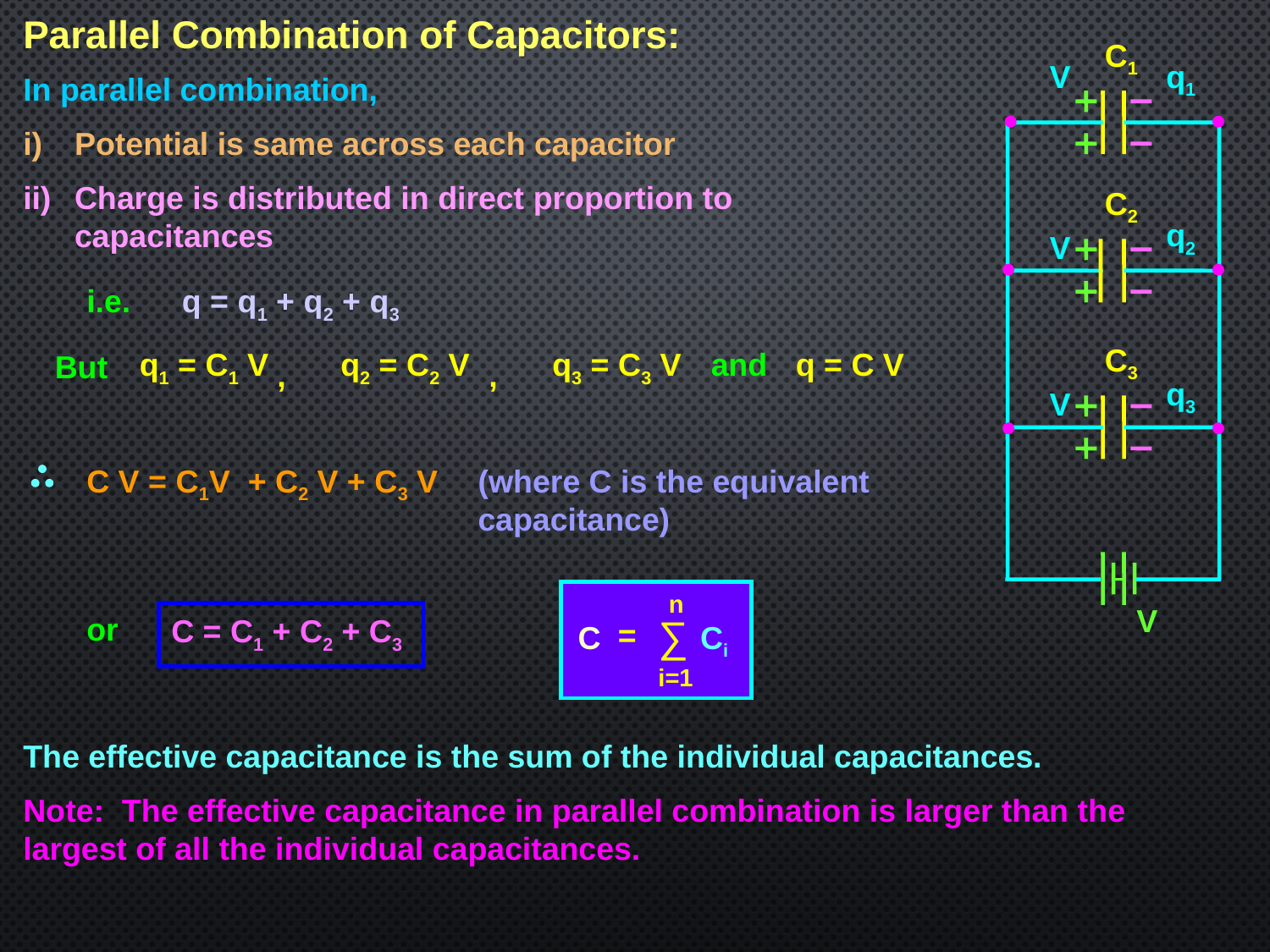

Parallel Combination of Capacitors:
C1
V
q1
In parallel combination,
Potential is same across each capacitor
Charge is distributed in direct proportion to capacitances

C2
q2
V

i.e.
q = q1 + q2 + q3
C3
q1 = C1 V
q2 = C2 V
q3 = C3 V
and
q = C V
But
,
,
q3
V

C V = C1V  + C2 V + C3 V
(where C is the equivalent capacitance)

V

n
∑
=
C
Ci
i=1
or

C = C1 + C2 + C3
The effective capacitance is the sum of the individual capacitances.
Note:  The effective capacitance in parallel combination is larger than the largest of all the individual capacitances.